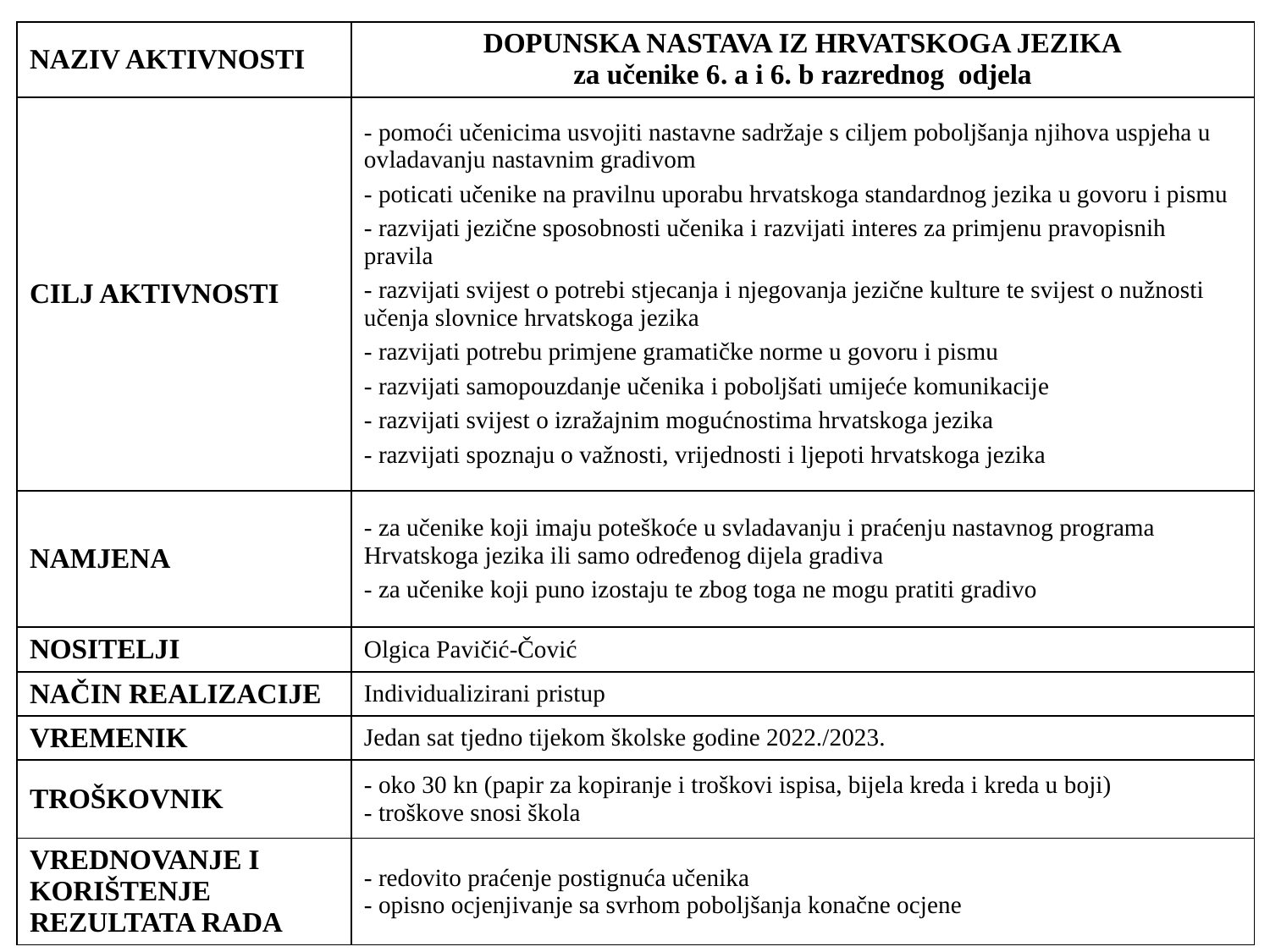

| NAZIV AKTIVNOSTI | DOPUNSKA NASTAVA IZ HRVATSKOGA JEZIKA za učenike 6. a i 6. b razrednog  odjela |
| --- | --- |
| CILJ AKTIVNOSTI | - pomoći učenicima usvojiti nastavne sadržaje s ciljem poboljšanja njihova uspjeha u ovladavanju nastavnim gradivom - poticati učenike na pravilnu uporabu hrvatskoga standardnog jezika u govoru i pismu - razvijati jezične sposobnosti učenika i razvijati interes za primjenu pravopisnih pravila - razvijati svijest o potrebi stjecanja i njegovanja jezične kulture te svijest o nužnosti učenja slovnice hrvatskoga jezika - razvijati potrebu primjene gramatičke norme u govoru i pismu - razvijati samopouzdanje učenika i poboljšati umijeće komunikacije - razvijati svijest o izražajnim mogućnostima hrvatskoga jezika - razvijati spoznaju o važnosti, vrijednosti i ljepoti hrvatskoga jezika |
| NAMJENA | - za učenike koji imaju poteškoće u svladavanju i praćenju nastavnog programa Hrvatskoga jezika ili samo određenog dijela gradiva - za učenike koji puno izostaju te zbog toga ne mogu pratiti gradivo |
| NOSITELJI | Olgica Pavičić-Čović |
| NAČIN REALIZACIJE | Individualizirani pristup |
| VREMENIK | Jedan sat tjedno tijekom školske godine 2022./2023. |
| TROŠKOVNIK | - oko 30 kn (papir za kopiranje i troškovi ispisa, bijela kreda i kreda u boji) - troškove snosi škola |
| VREDNOVANJE I KORIŠTENJE REZULTATA RADA | - redovito praćenje postignuća učenika - opisno ocjenjivanje sa svrhom poboljšanja konačne ocjene |